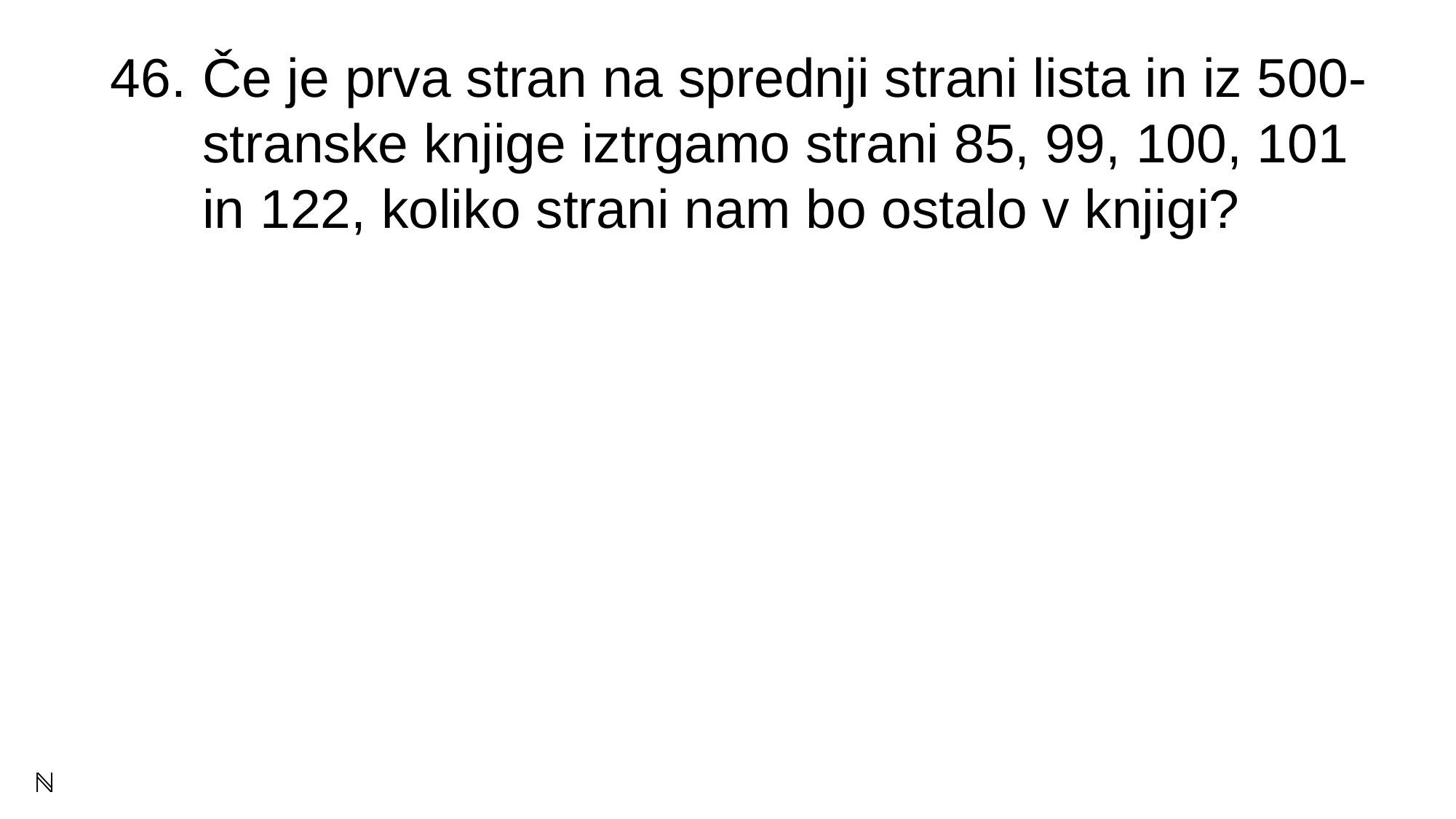

46.
Če je prva stran na sprednji strani lista in iz 500-stranske knjige iztrgamo strani 85, 99, 100, 101 in 122, koliko strani nam bo ostalo v knjigi?
ℕ